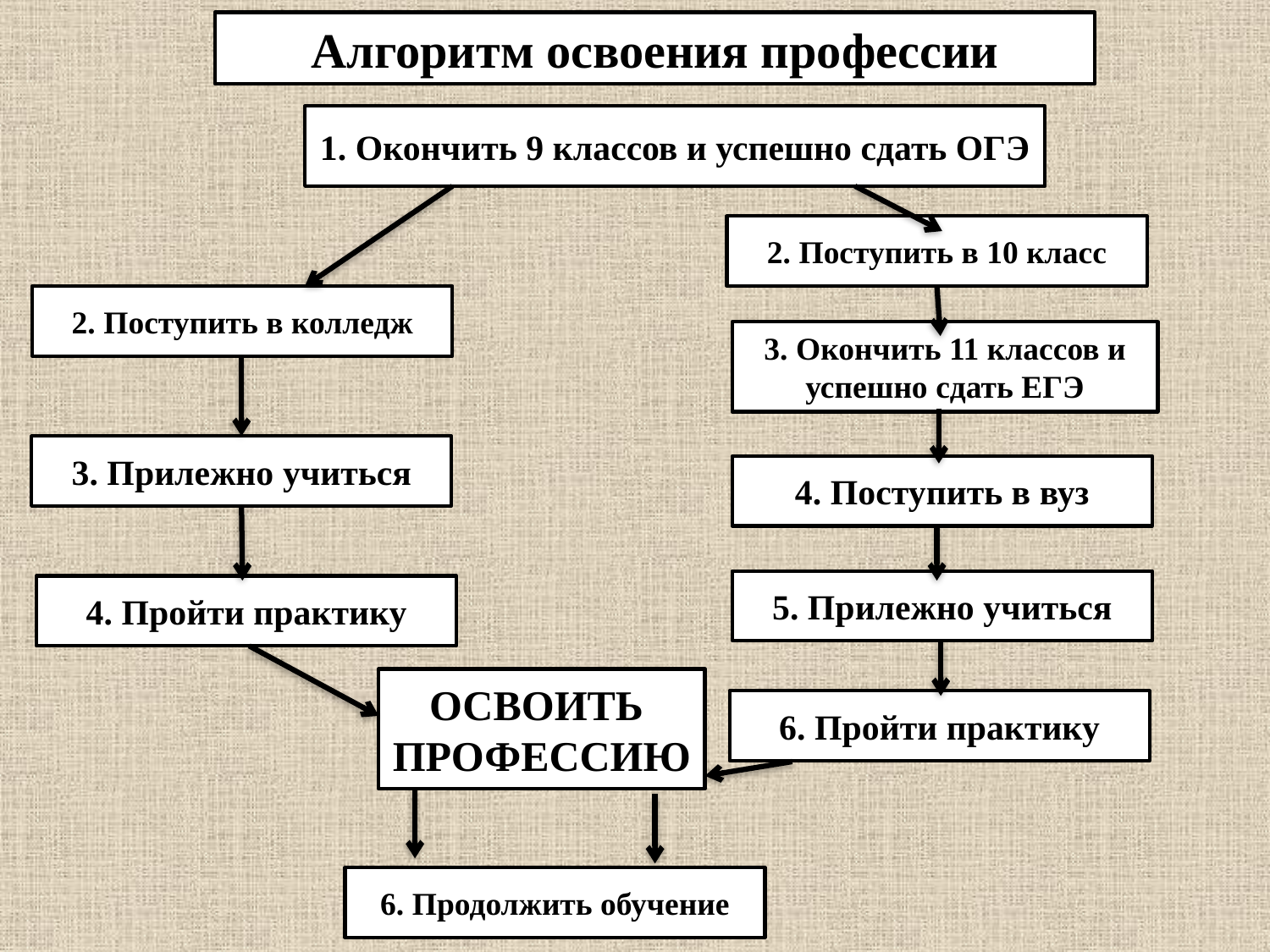

Алгоритм освоения профессии
1. Окончить 9 классов и успешно сдать ОГЭ
2. Поступить в 10 класс
2. Поступить в колледж
3. Окончить 11 классов и успешно сдать ЕГЭ
3. Прилежно учиться
4. Поступить в вуз
5. Прилежно учиться
4. Пройти практику
ОСВОИТЬ
ПРОФЕССИЮ
6. Пройти практику
6. Продолжить обучение